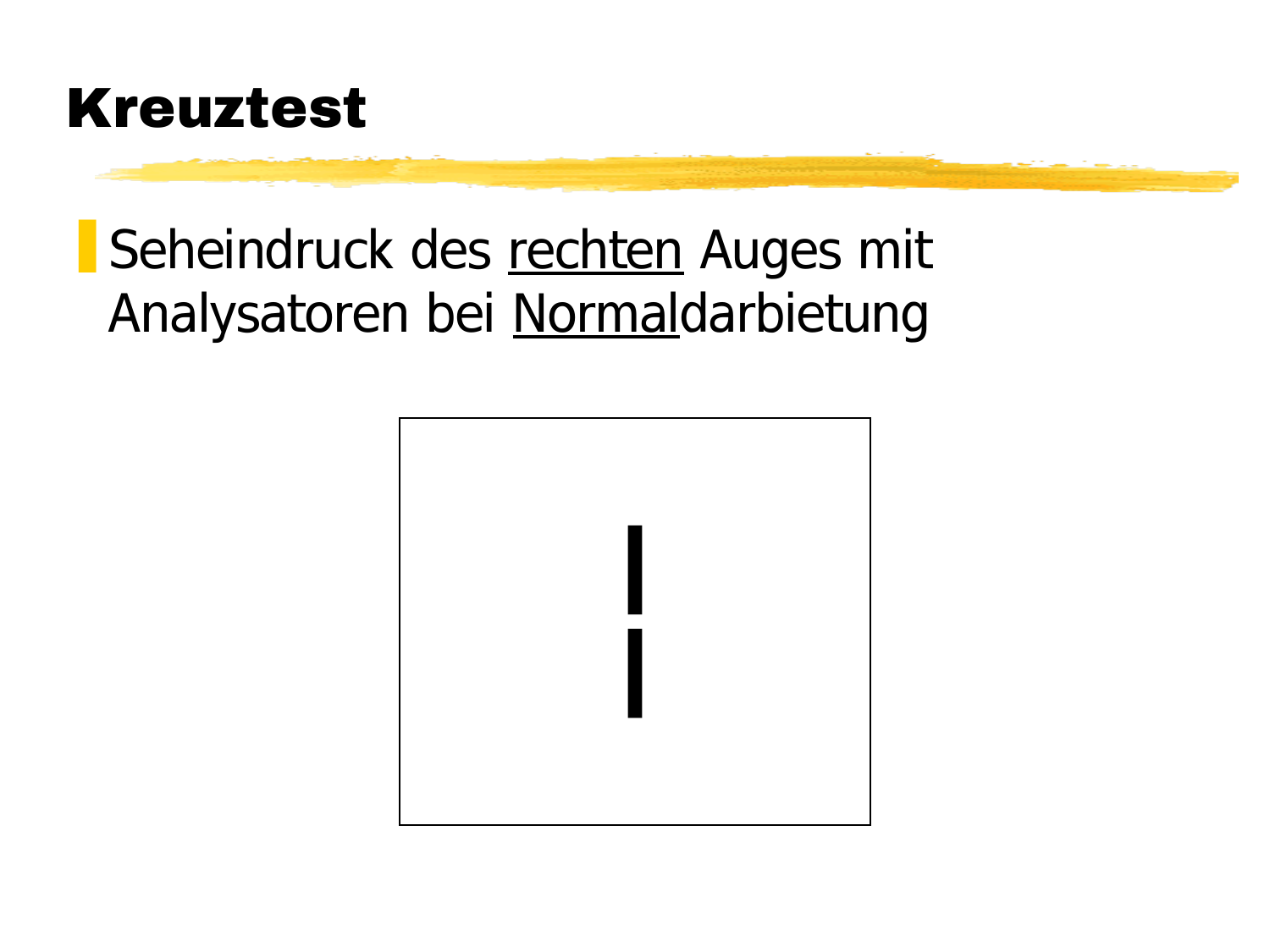

# Kreuztest
Seheindruck des rechten Auges mit Analysatoren bei Normaldarbietung